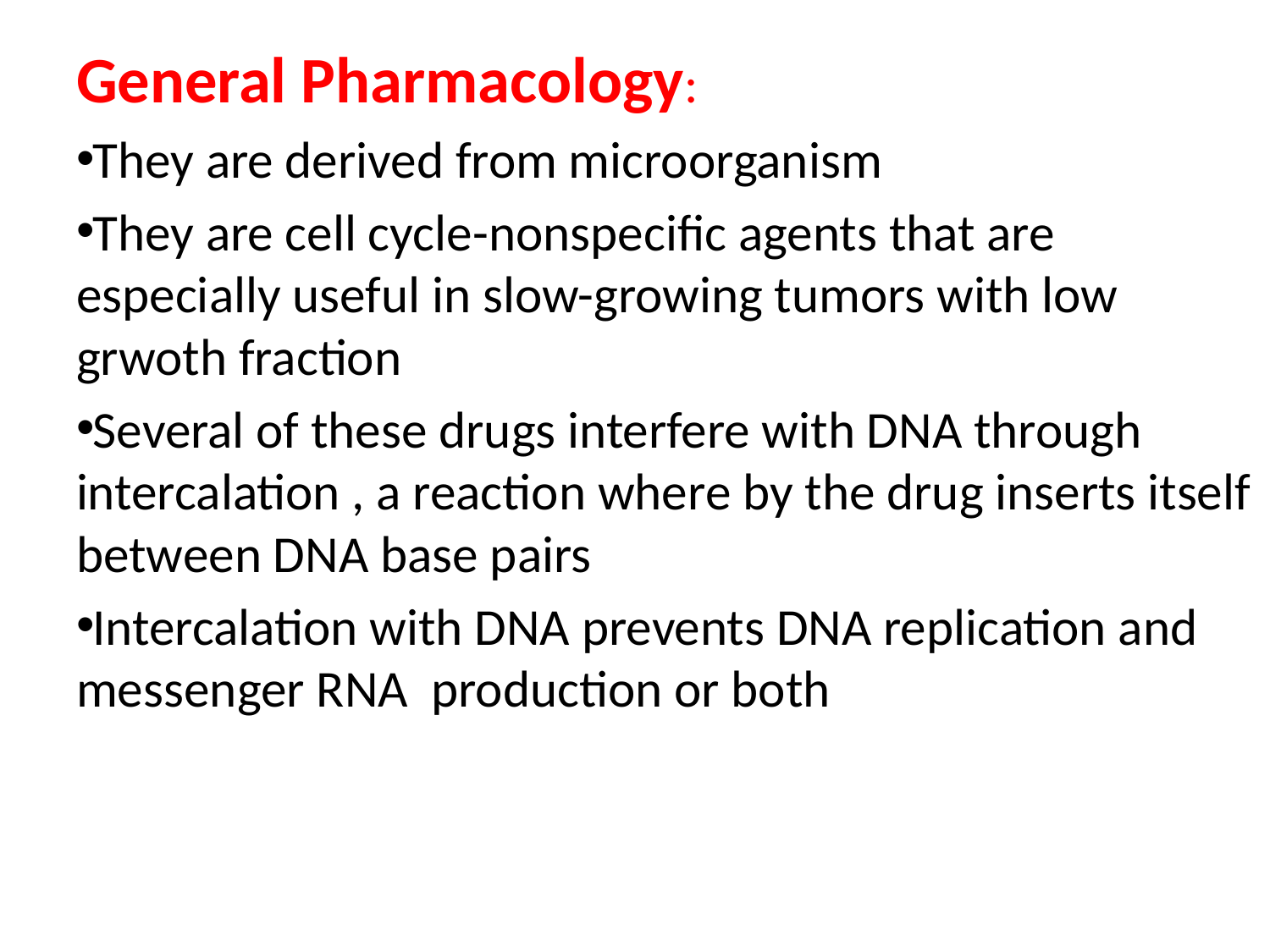

General Pharmacology:
They are derived from microorganism
They are cell cycle-nonspecific agents that are especially useful in slow-growing tumors with low grwoth fraction
Several of these drugs interfere with DNA through intercalation , a reaction where by the drug inserts itself between DNA base pairs
Intercalation with DNA prevents DNA replication and messenger RNA  production or both